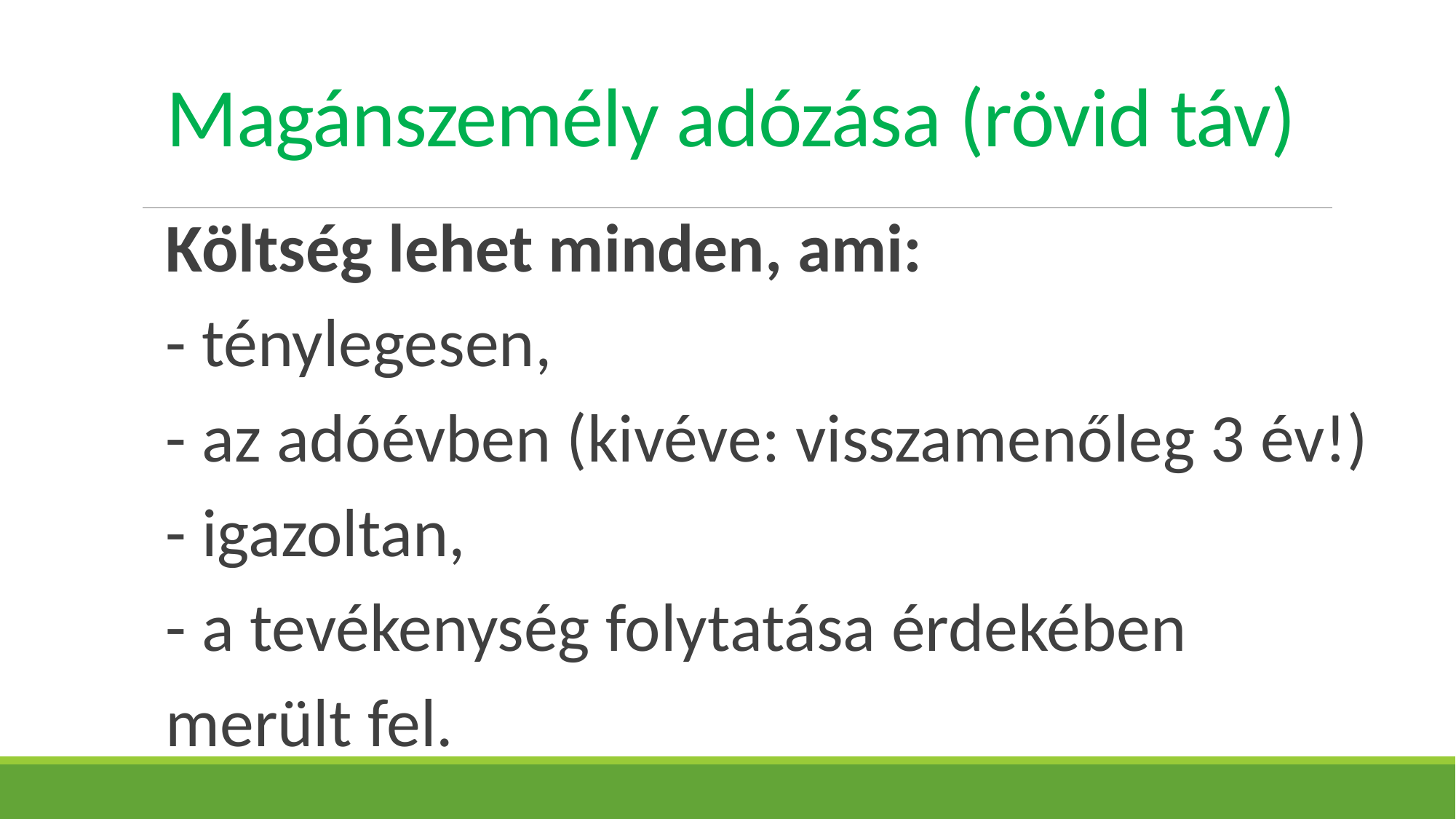

# Magánszemély adózása (rövid táv)
Költség lehet minden, ami:
- ténylegesen,
- az adóévben (kivéve: visszamenőleg 3 év!)
- igazoltan,
- a tevékenység folytatása érdekében
merült fel.